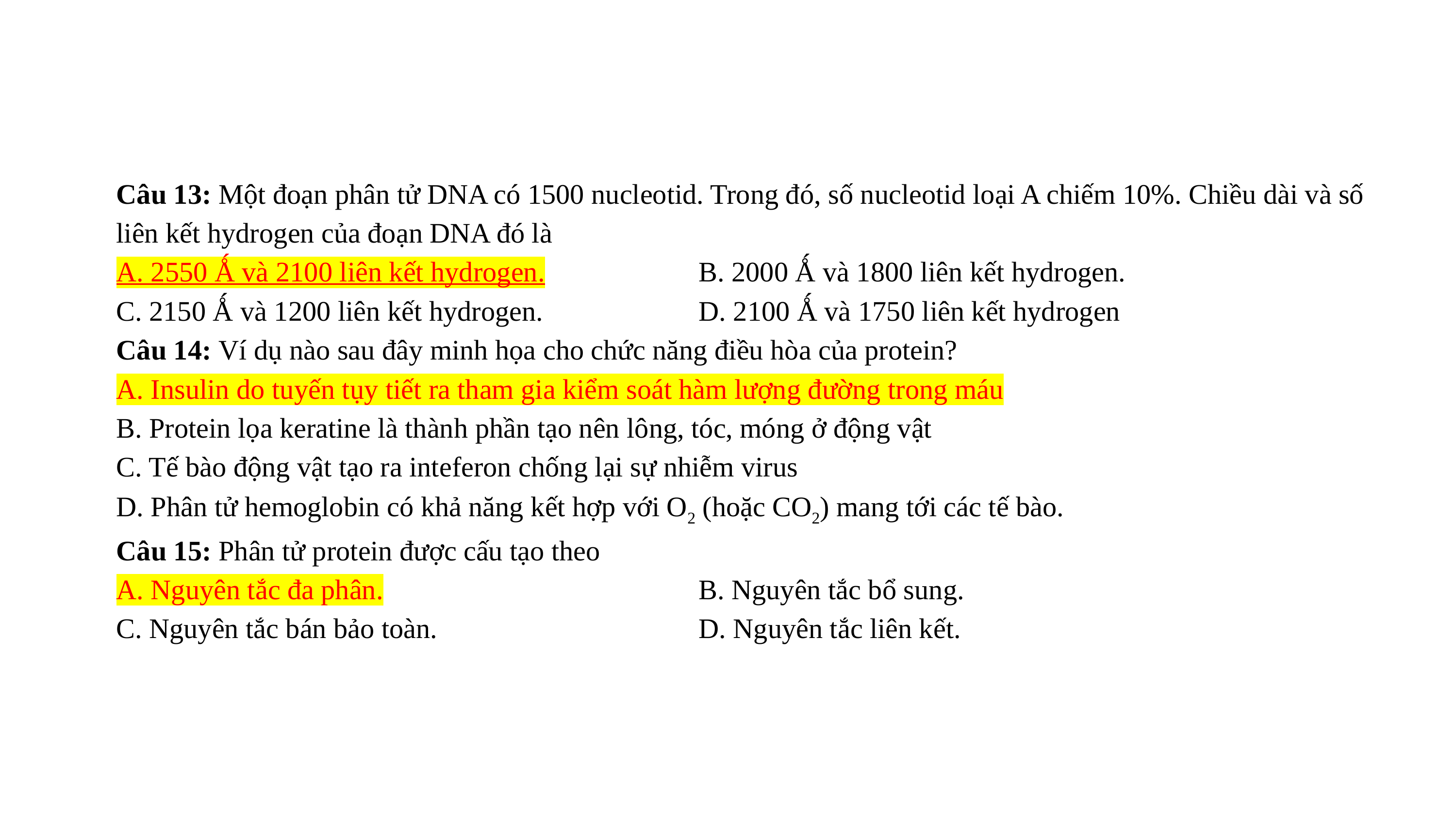

Câu 13: Một đoạn phân tử DNA có 1500 nucleotid. Trong đó, số nucleotid loại A chiếm 10%. Chiều dài và số liên kết hydrogen của đoạn DNA đó là
A. 2550 Ǻ và 2100 liên kết hydrogen.			B. 2000 Ǻ và 1800 liên kết hydrogen.
C. 2150 Ǻ và 1200 liên kết hydrogen.			D. 2100 Ǻ và 1750 liên kết hydrogen
Câu 14: Ví dụ nào sau đây minh họa cho chức năng điều hòa của protein?
A. Insulin do tuyến tụy tiết ra tham gia kiểm soát hàm lượng đường trong máu
B. Protein lọa keratine là thành phần tạo nên lông, tóc, móng ở động vật
C. Tế bào động vật tạo ra inteferon chống lại sự nhiễm virus
D. Phân tử hemoglobin có khả năng kết hợp với O2 (hoặc CO2) mang tới các tế bào.
Câu 15: Phân tử protein được cấu tạo theo
A. Nguyên tắc đa phân.					B. Nguyên tắc bổ sung.
C. Nguyên tắc bán bảo toàn.				D. Nguyên tắc liên kết.